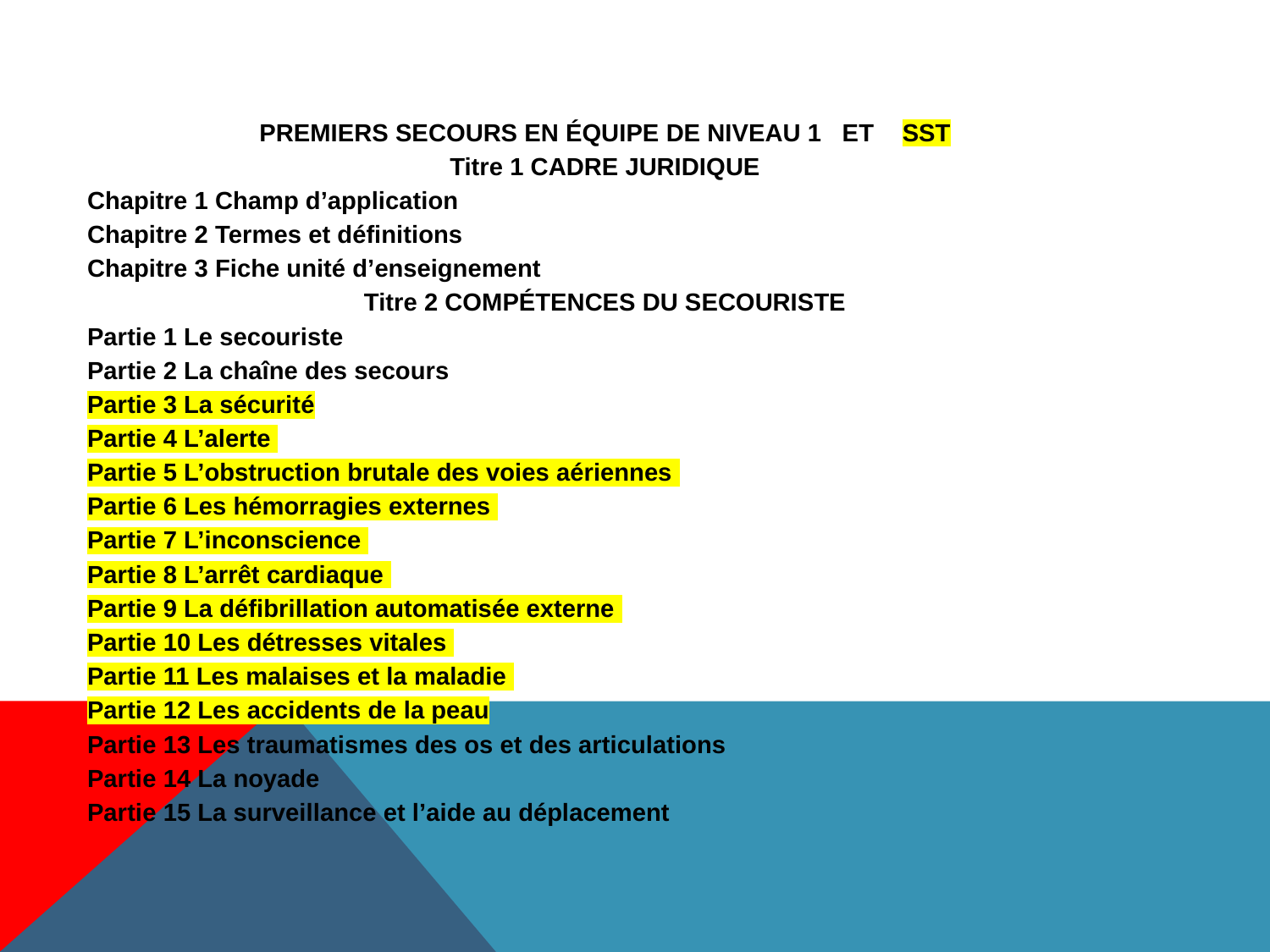

PREMIERS SECOURS EN ÉQUIPE DE NIVEAU 1   ET    SST
Titre 1 CADRE JURIDIQUE
Chapitre 1 Champ d’application
Chapitre 2 Termes et définitions
Chapitre 3 Fiche unité d’enseignement
Titre 2 COMPÉTENCES DU SECOURISTE
Partie 1 Le secouriste
Partie 2 La chaîne des secours
Partie 3 La sécurité
Partie 4 L’alerte
Partie 5 L’obstruction brutale des voies aériennes
Partie 6 Les hémorragies externes
Partie 7 L’inconscience
Partie 8 L’arrêt cardiaque
Partie 9 La défibrillation automatisée externe
Partie 10 Les détresses vitales
Partie 11 Les malaises et la maladie
Partie 12 Les accidents de la peau
Partie 13 Les traumatismes des os et des articulations
Partie 14 La noyade
Partie 15 La surveillance et l’aide au déplacement